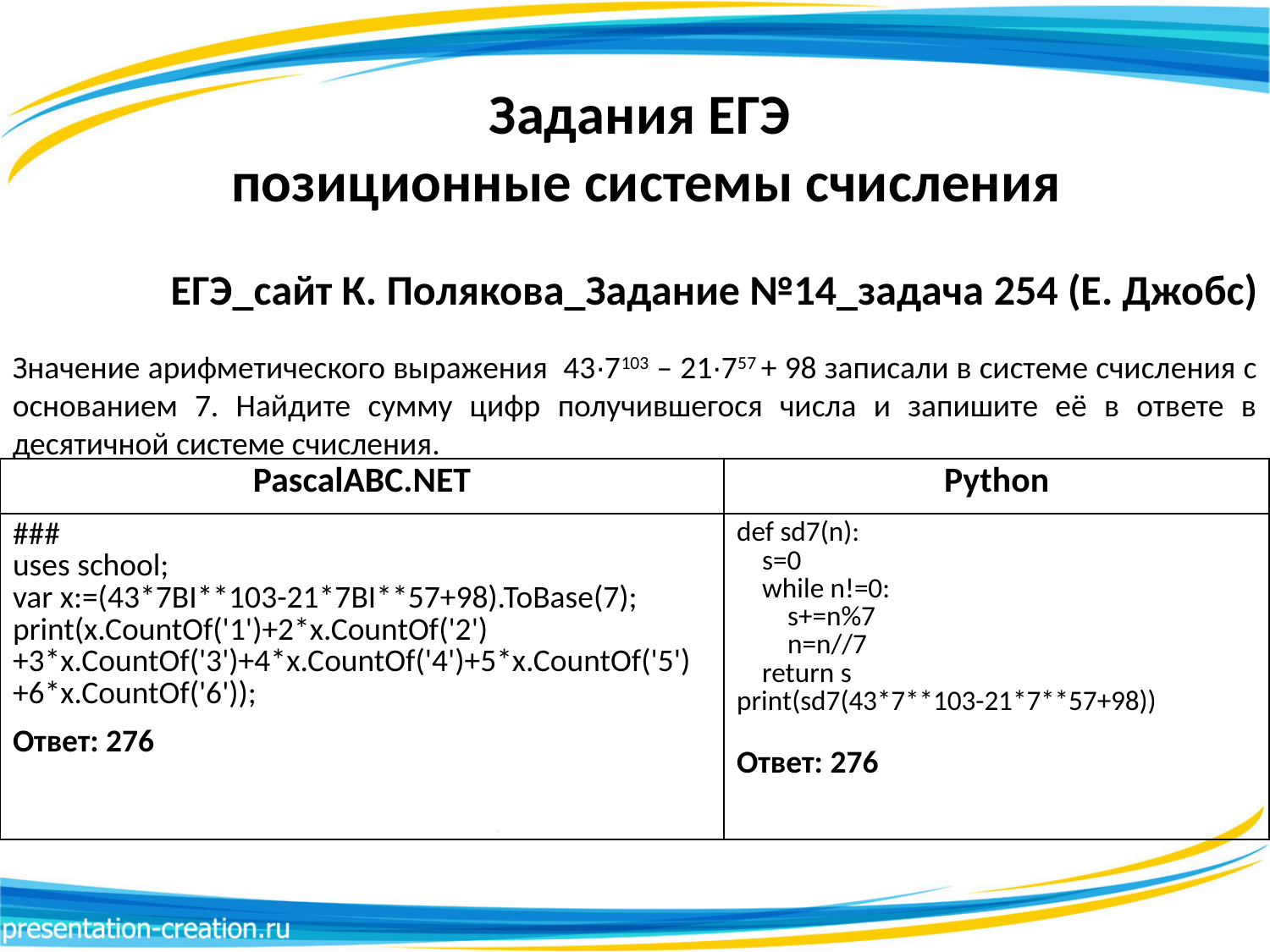

# Задания ЕГЭ позиционные системы счисления
ЕГЭ_сайт К. Полякова_Задание №14_задача 254 (Е. Джобс)

Значение арифметического выражения  43∙7103 – 21∙757 + 98 записали в системе счисления с основанием 7. Найдите сумму цифр получившегося числа и запишите её в ответе в десятичной системе счисления.

| PascalABC.NET | Python |
| --- | --- |
| ### uses school; var x:=(43\*7BI\*\*103-21\*7BI\*\*57+98).ToBase(7); print(x.CountOf('1')+2\*x.CountOf('2')+3\*x.CountOf('3')+4\*x.CountOf('4')+5\*x.CountOf('5')+6\*x.CountOf('6')); Ответ: 276 | def sd7(n): s=0 while n!=0: s+=n%7 n=n//7 return s print(sd7(43\*7\*\*103-21\*7\*\*57+98)) Ответ: 276 |